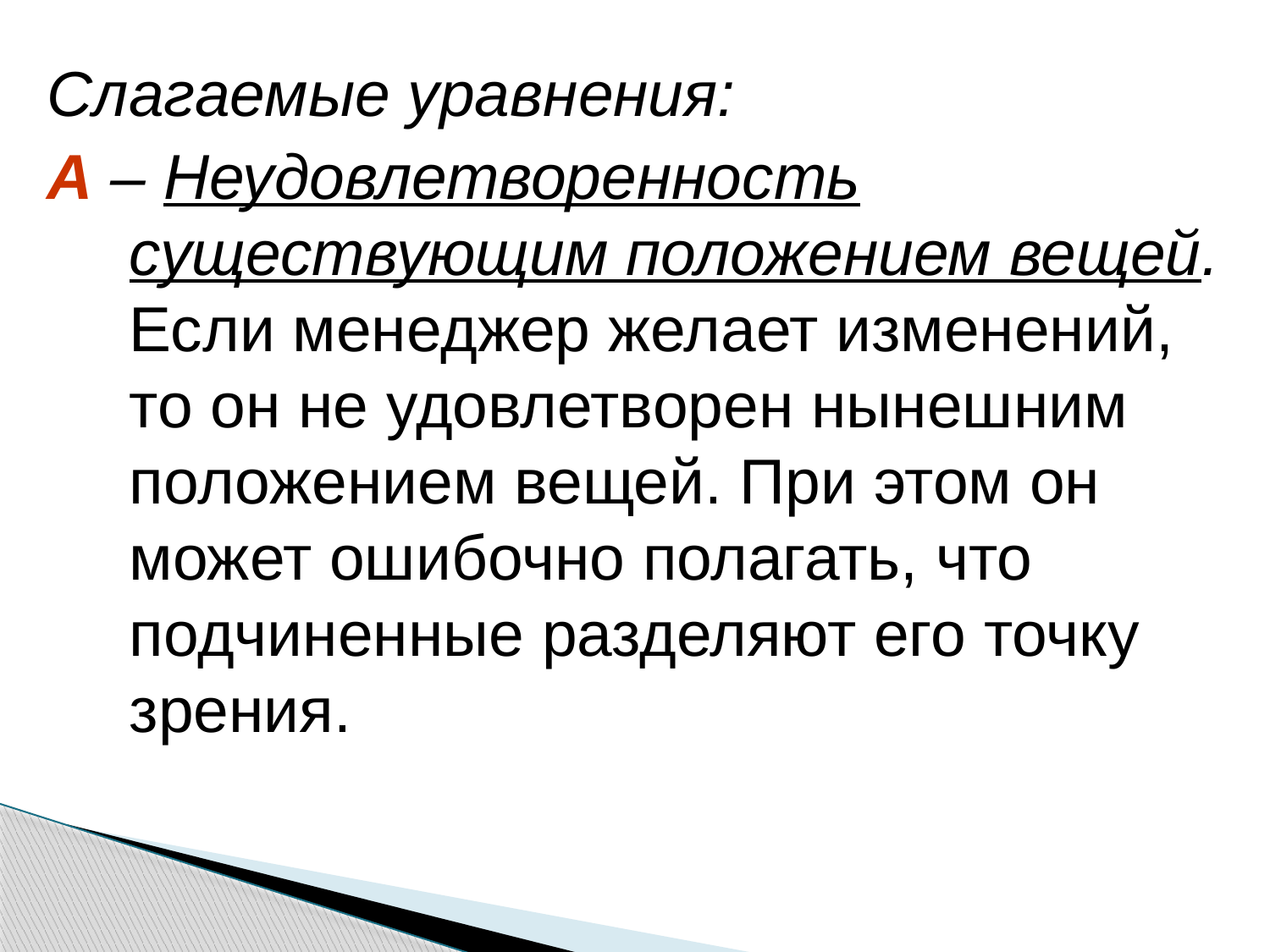

Слагаемые уравнения:
А – Неудовлетворенность существующим положением вещей. Если менеджер желает изменений, то он не удовлетворен нынешним положением вещей. При этом он может ошибочно полагать, что подчиненные разделяют его точку зрения.